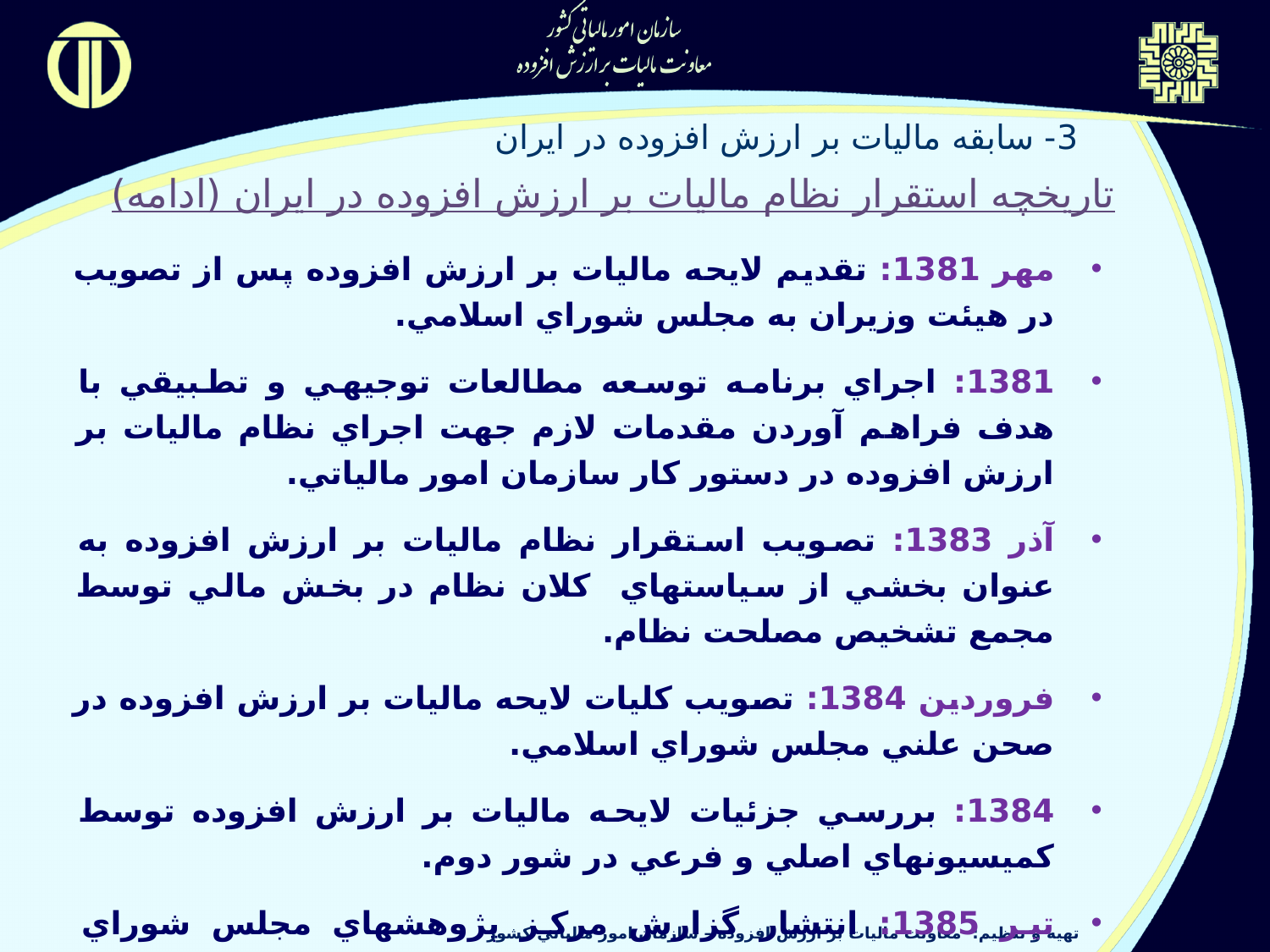

3- سابقه ماليات بر ارزش افزوده در ايران
تاريخچه استقرار نظام ماليات بر ارزش افزوده در ايران (ادامه)
مهر 1381: تقديم لايحه ماليات بر ارزش افزوده پس از تصويب در هيئت وزيران به مجلس شوراي اسلامي.
1381: اجراي برنامه توسعه مطالعات توجيهي و تطبيقي با هدف فراهم آوردن مقدمات لازم جهت اجراي نظام ماليات بر ارزش افزوده در دستور کار سازمان امور مالياتي.
آذر 1383: تصويب استقرار نظام ماليات بر ارزش افزوده به عنوان بخشي از سياستهاي  كلان نظام در بخش مالي توسط مجمع تشخيص مصلحت نظام.
فروردين 1384: تصويب كليات لايحه ماليات بر ارزش افزوده در صحن علني مجلس شوراي اسلامي.
1384: بررسي جزئيات لايحه ماليات بر ارزش افزوده توسط كميسيونهاي اصلي و فرعي در شور دوم.
تير 1385: انتشار گزارش مركز پژوهشهاي مجلس شوراي اسلامي در تائيد و اظهار نظر در باره لايحه ماليات بر ارزش افزوده.18